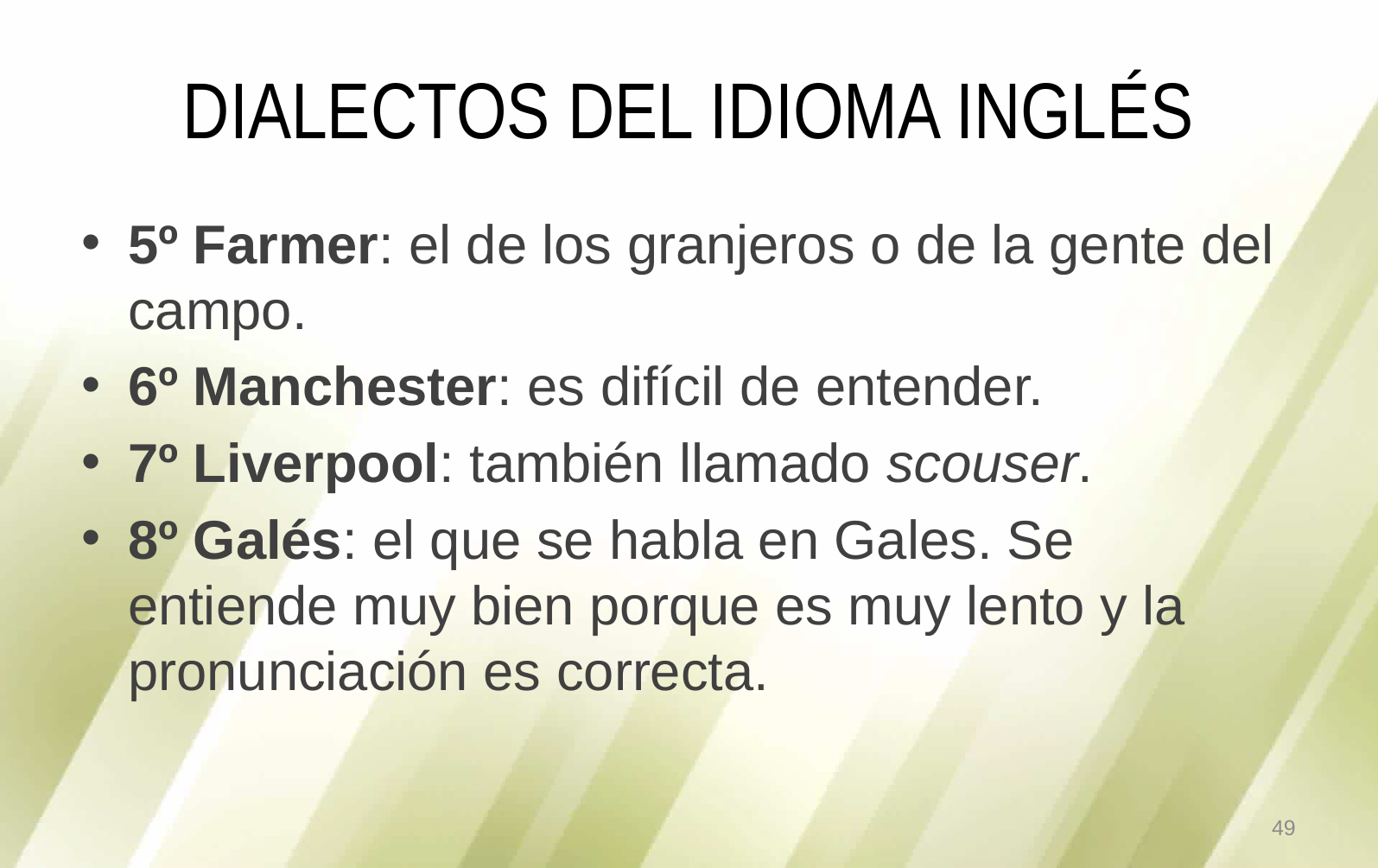

# DIALECTOS DEL IDIOMA INGLÉS
5º Farmer: el de los granjeros o de la gente del campo.
6º Manchester: es difícil de entender.
7º Liverpool: también llamado scouser.
8º Galés: el que se habla en Gales. Se entiende muy bien porque es muy lento y la pronunciación es correcta.
49